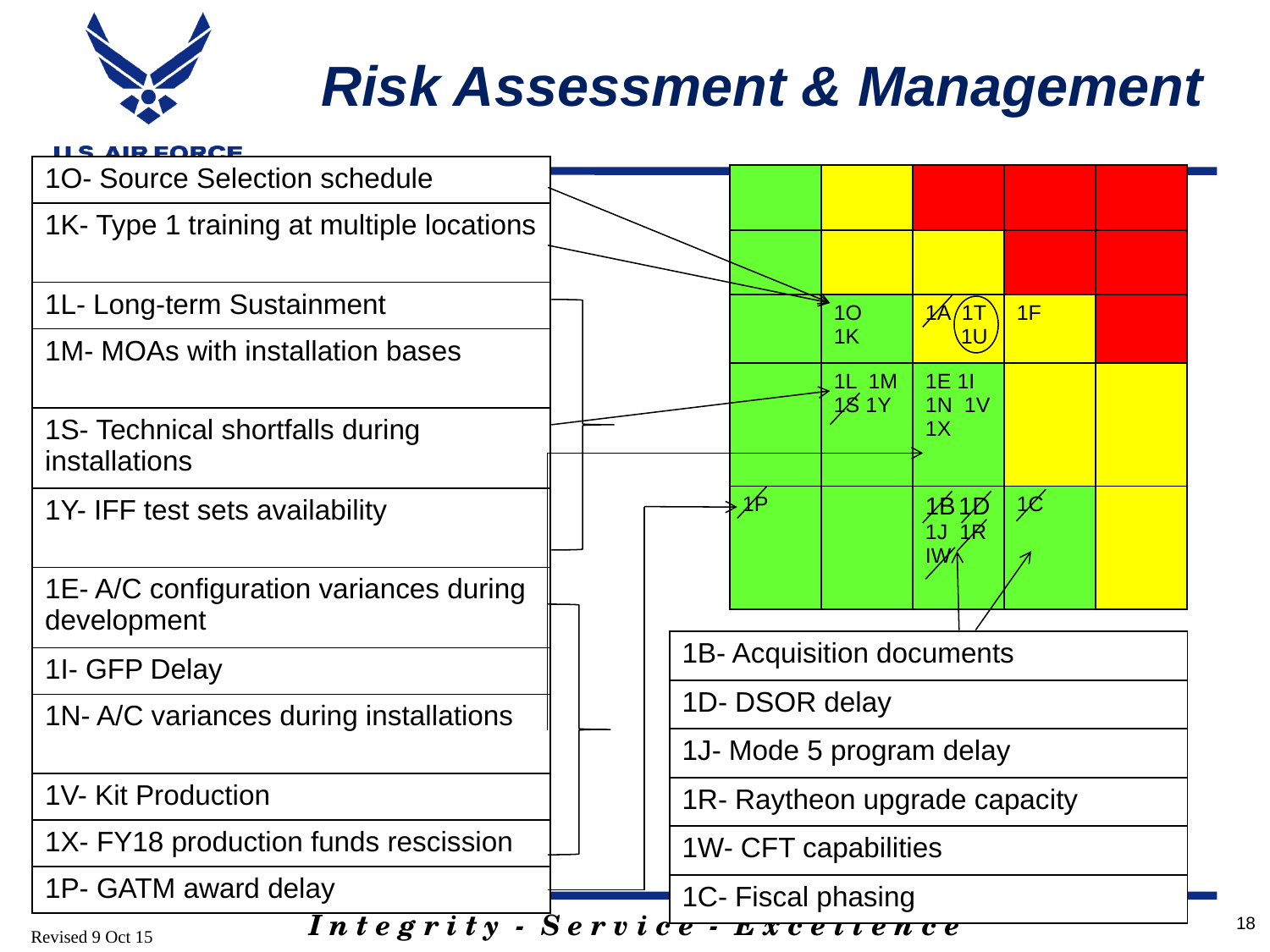

# Risk Assessment & Management
| 1O- Source Selection schedule |
| --- |
| 1K- Type 1 training at multiple locations |
| 1L- Long-term Sustainment |
| 1M- MOAs with installation bases |
| 1S- Technical shortfalls during installations |
| 1Y- IFF test sets availability |
| 1E- A/C configuration variances during development |
| 1I- GFP Delay |
| 1N- A/C variances during installations |
| 1V- Kit Production |
| 1X- FY18 production funds rescission |
| 1P- GATM award delay |
|  |  |  |  |  |
| --- | --- | --- | --- | --- |
|  |  |  |  |  |
|  | 1O 1K | 1A 1T 1U | 1F |  |
|  | 1L 1M 1S 1Y | 1E 1I 1N 1V 1X |  |  |
| 1P |  | 1B 1D 1J 1R IW | 1C |  |

| 1B- Acquisition documents |
| --- |
| 1D- DSOR delay |
| 1J- Mode 5 program delay |
| 1R- Raytheon upgrade capacity |
| 1W- CFT capabilities |
| 1C- Fiscal phasing |
18
Revised 9 Oct 15